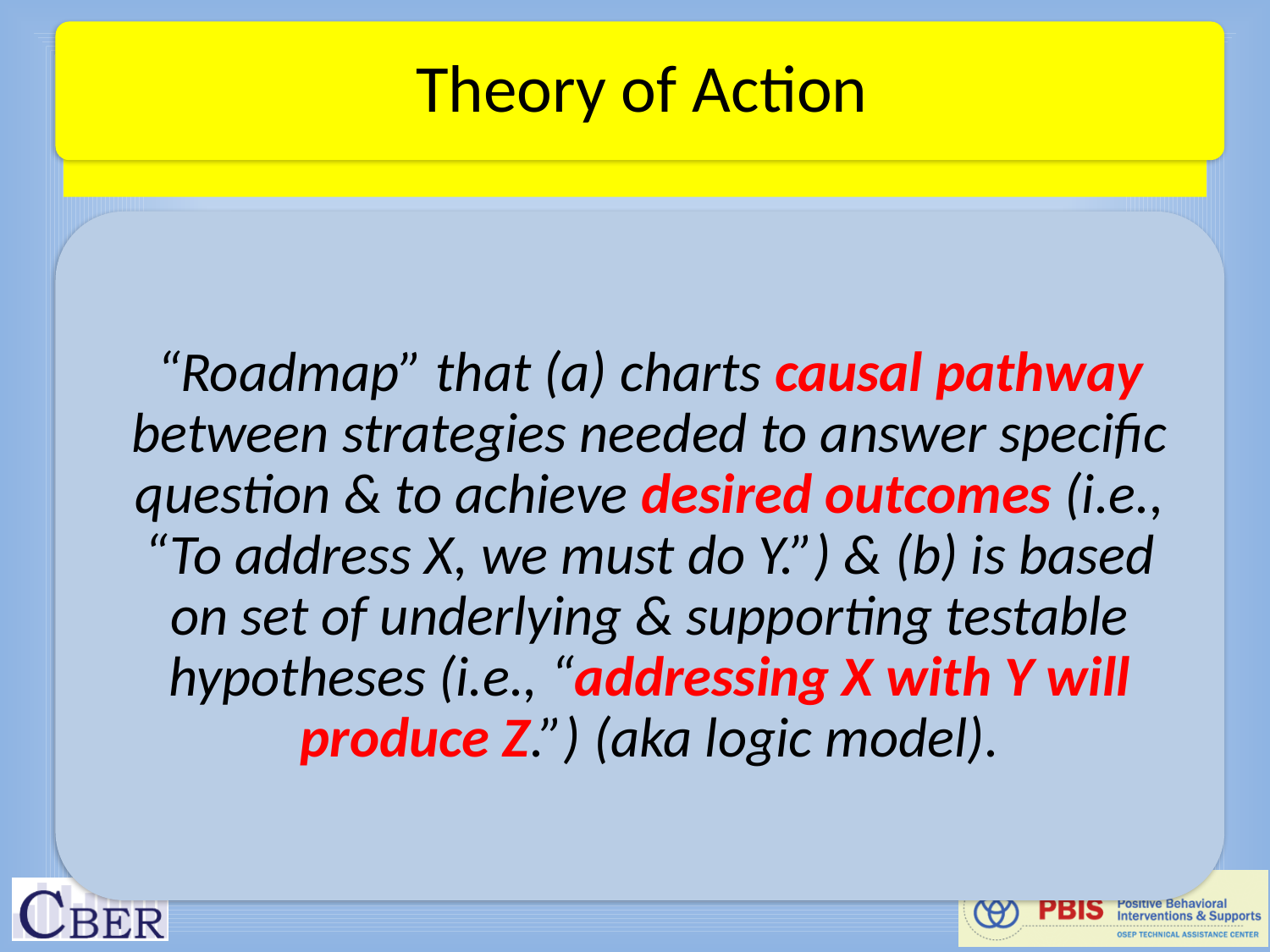

Theory of Action
“Roadmap” that (a) charts causal pathway between strategies needed to answer specific question & to achieve desired outcomes (i.e., “To address X, we must do Y.”) & (b) is based on set of underlying & supporting testable hypotheses (i.e., “addressing X with Y will produce Z.”) (aka logic model).
# Theory of Action